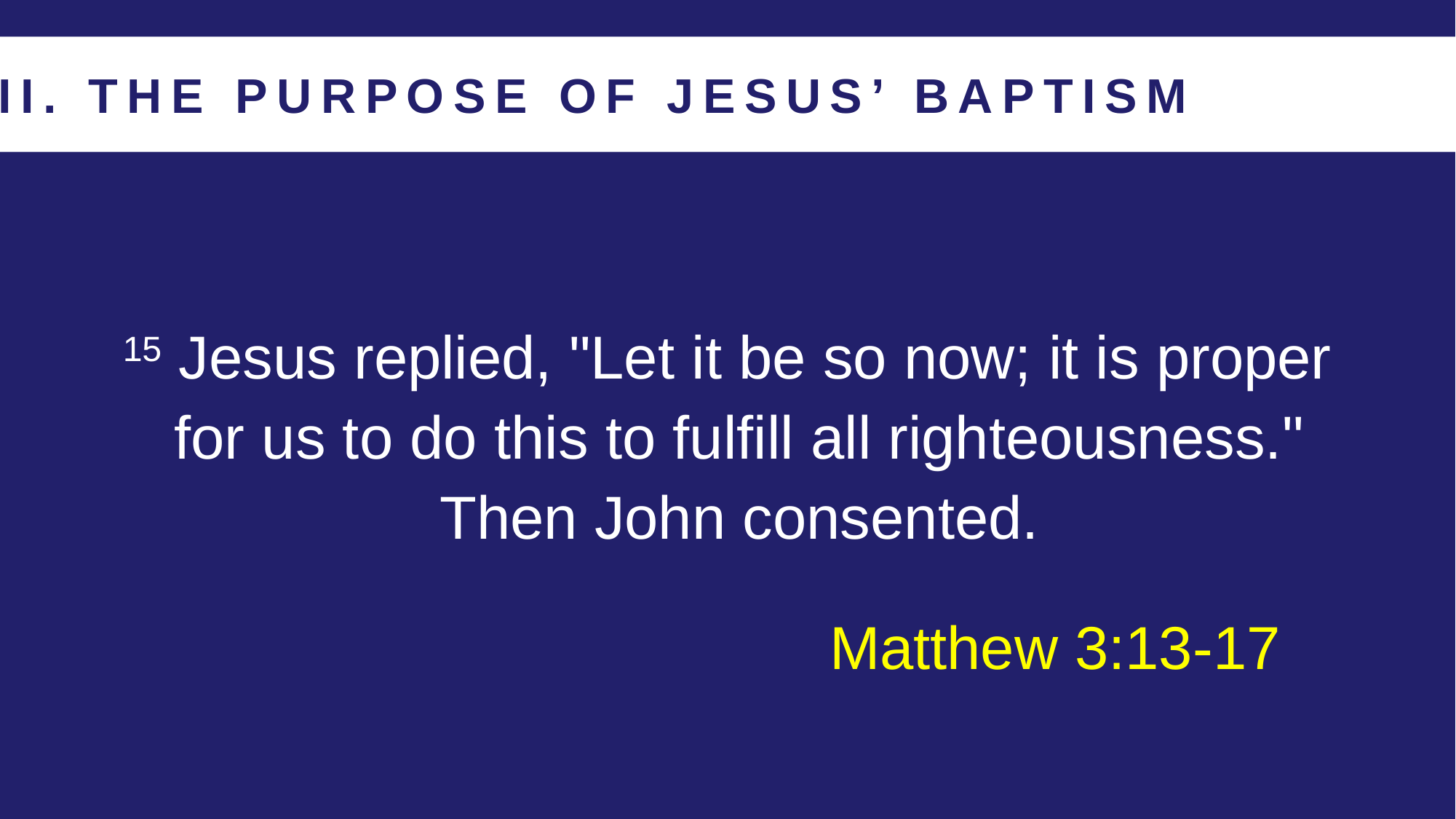

II. THE PURPOSE OF JESUS’ BAPTISM
15 Jesus replied, "Let it be so now; it is proper for us to do this to fulfill all righteousness."
Then John consented.
# Matthew 3:13-17